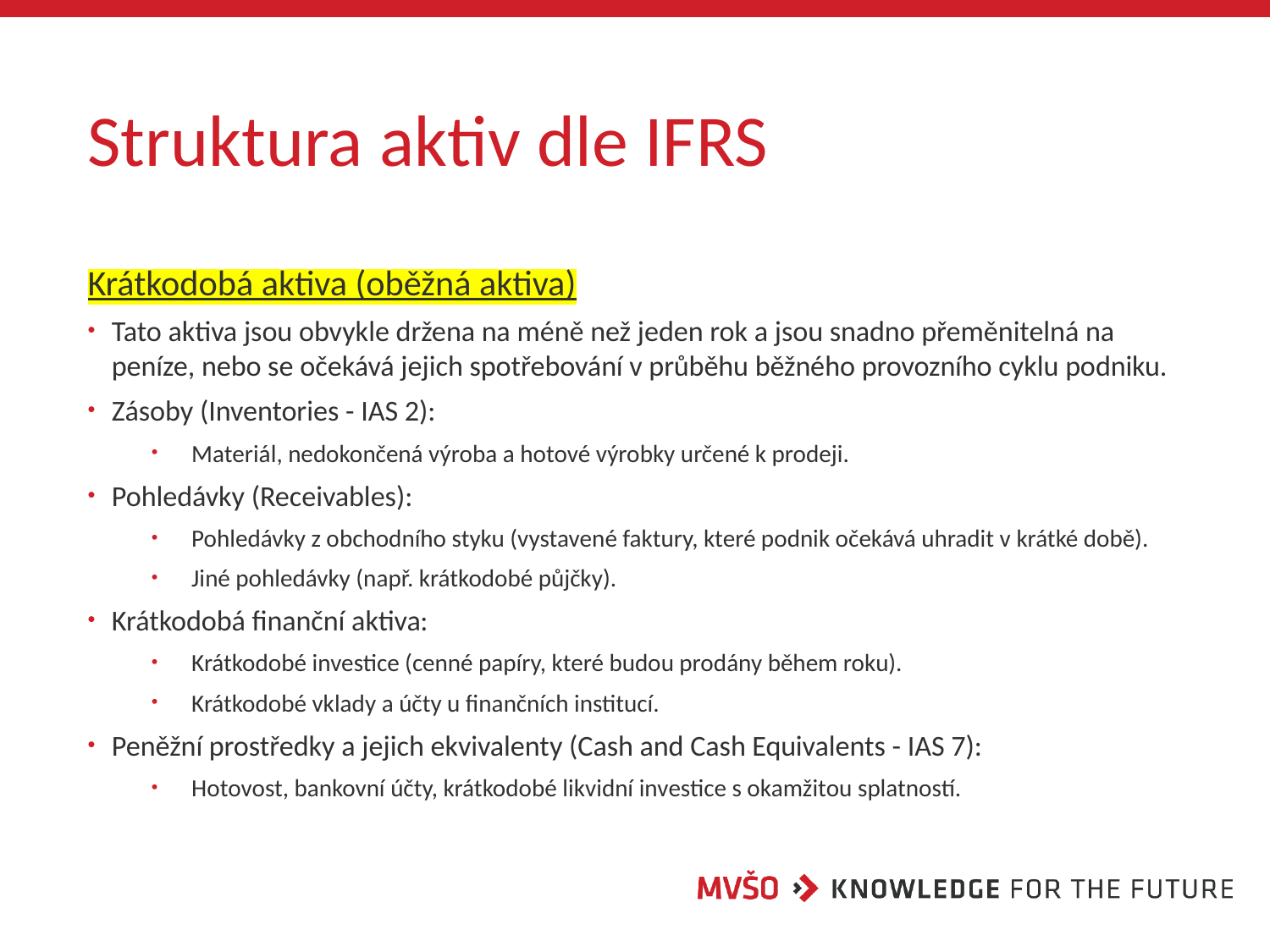

# Struktura aktiv dle IFRS
Krátkodobá aktiva (oběžná aktiva)
Tato aktiva jsou obvykle držena na méně než jeden rok a jsou snadno přeměnitelná na peníze, nebo se očekává jejich spotřebování v průběhu běžného provozního cyklu podniku.
Zásoby (Inventories - IAS 2):
Materiál, nedokončená výroba a hotové výrobky určené k prodeji.
Pohledávky (Receivables):
Pohledávky z obchodního styku (vystavené faktury, které podnik očekává uhradit v krátké době).
Jiné pohledávky (např. krátkodobé půjčky).
Krátkodobá finanční aktiva:
Krátkodobé investice (cenné papíry, které budou prodány během roku).
Krátkodobé vklady a účty u finančních institucí.
Peněžní prostředky a jejich ekvivalenty (Cash and Cash Equivalents - IAS 7):
Hotovost, bankovní účty, krátkodobé likvidní investice s okamžitou splatností.